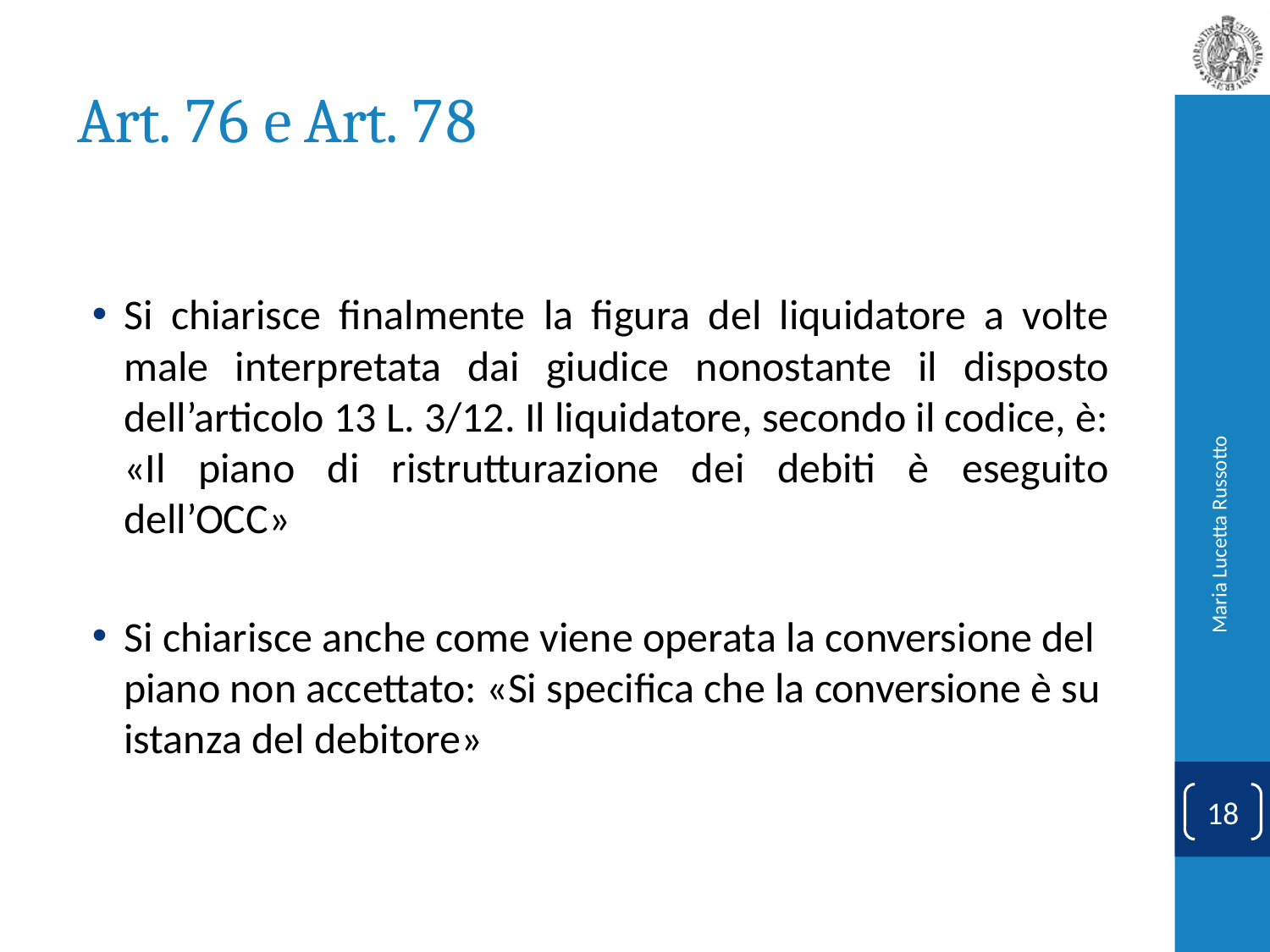

# Art. 76 e Art. 78

Si chiarisce finalmente la figura del liquidatore a volte male interpretata dai giudice nonostante il disposto dell’articolo 13 L. 3/12. Il liquidatore, secondo il codice, è: «Il piano di ristrutturazione dei debiti è eseguito dell’OCC»

Si chiarisce anche come viene operata la conversione del piano non accettato: «Si specifica che la conversione è su istanza del debitore»
Maria Lucetta Russotto
18